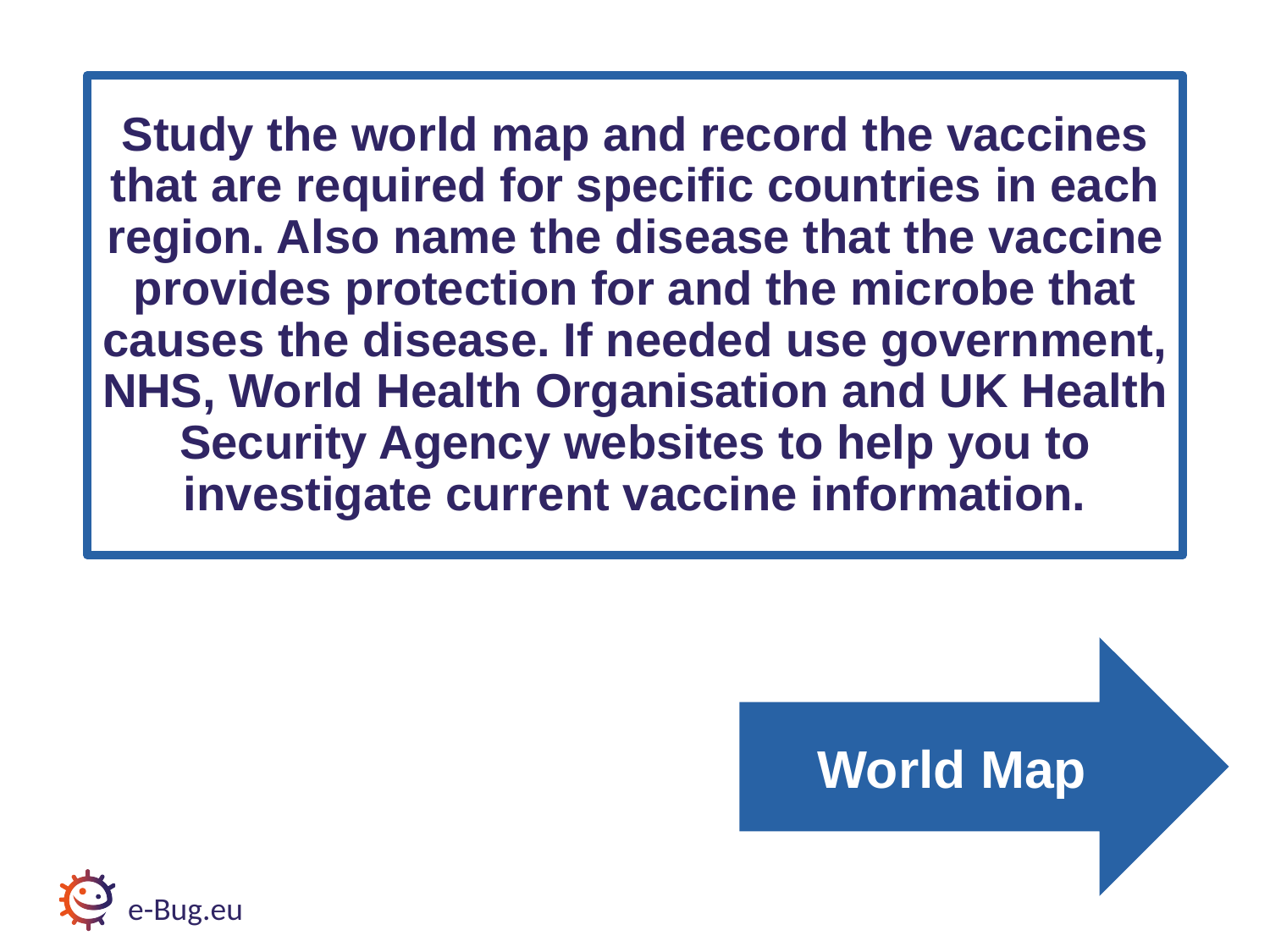

# Study the world map and record the vaccines that are required for specific countries in each region. Also name the disease that the vaccine provides protection for and the microbe that causes the disease. If needed use government, NHS, World Health Organisation and UK Health Security Agency websites to help you to investigate current vaccine information.
World Map
e-Bug.eu